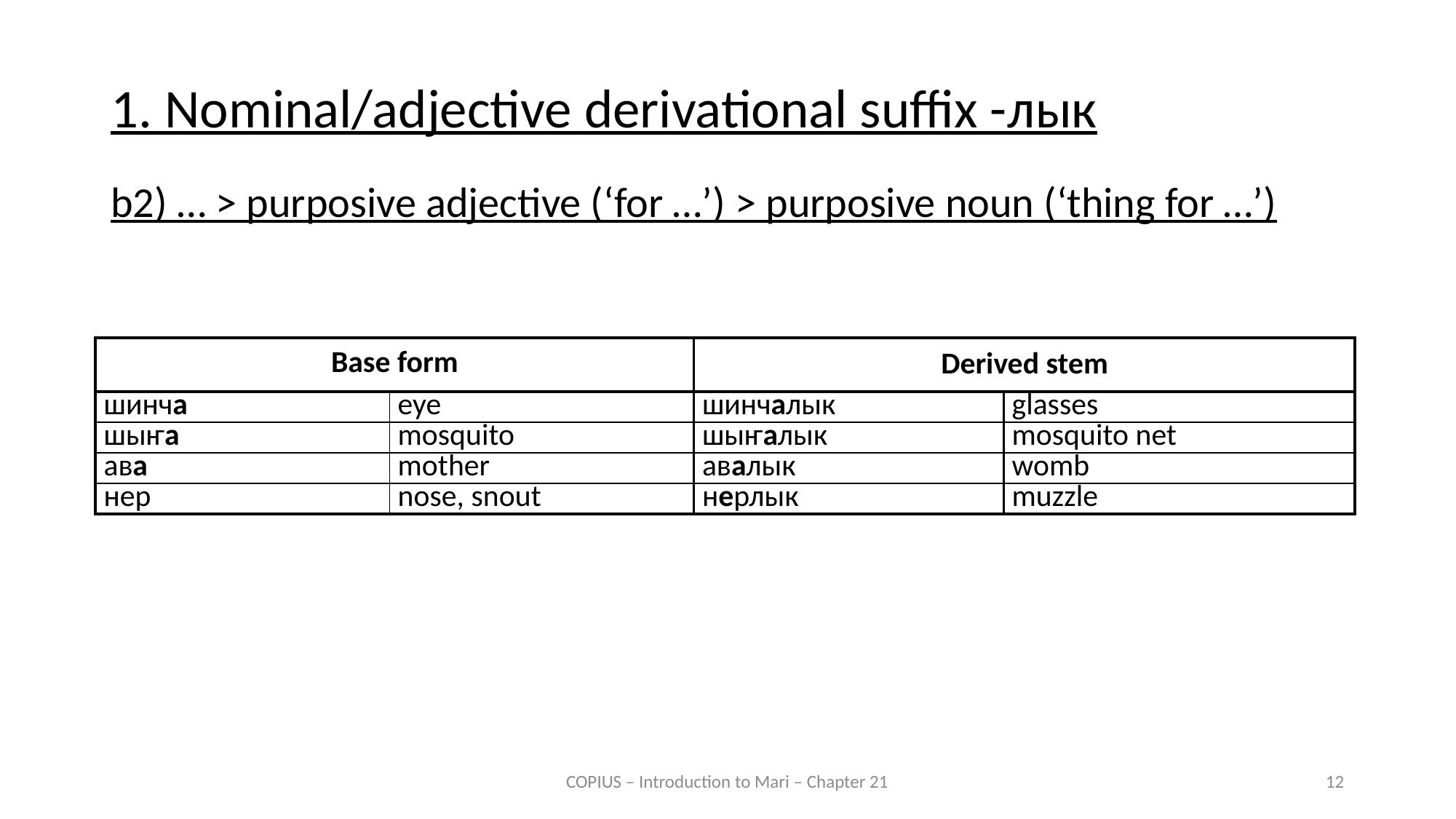

1. Nominal/adjective derivational suffix -лык
b2) … > purposive adjective (‘for …’) > purposive noun (‘thing for …’)
| Base form |  | Derived stem |  |
| --- | --- | --- | --- |
| шинча | eye | шинчалык | glasses |
| шыҥа | mosquito | шыҥалык | mosquito net |
| ава | mother | авалык | womb |
| нер | nose, snout | нерлык | muzzle |
COPIUS – Introduction to Mari – Chapter 21
12